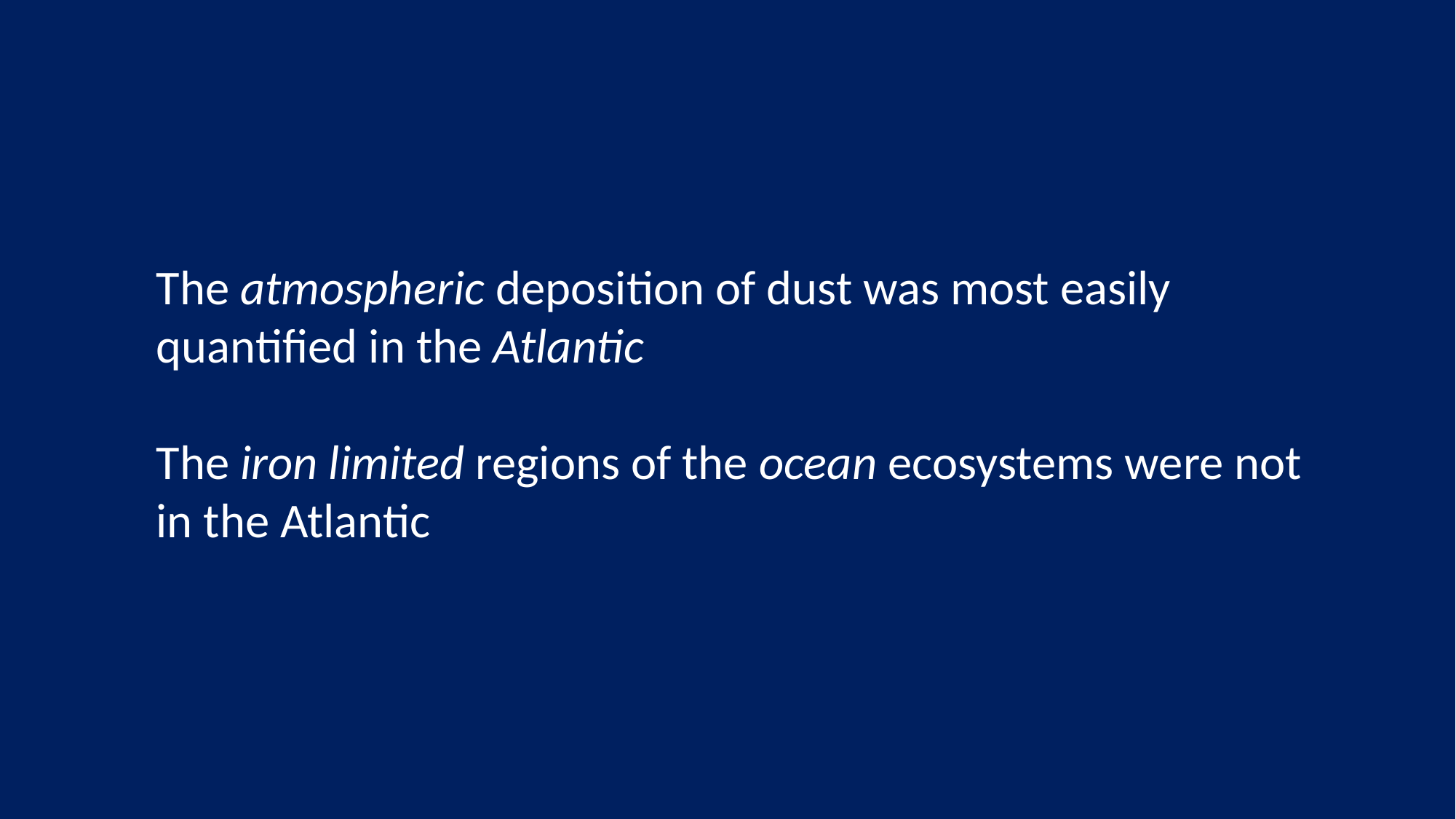

The atmospheric deposition of dust was most easily quantified in the Atlantic

The iron limited regions of the ocean ecosystems were not in the Atlantic